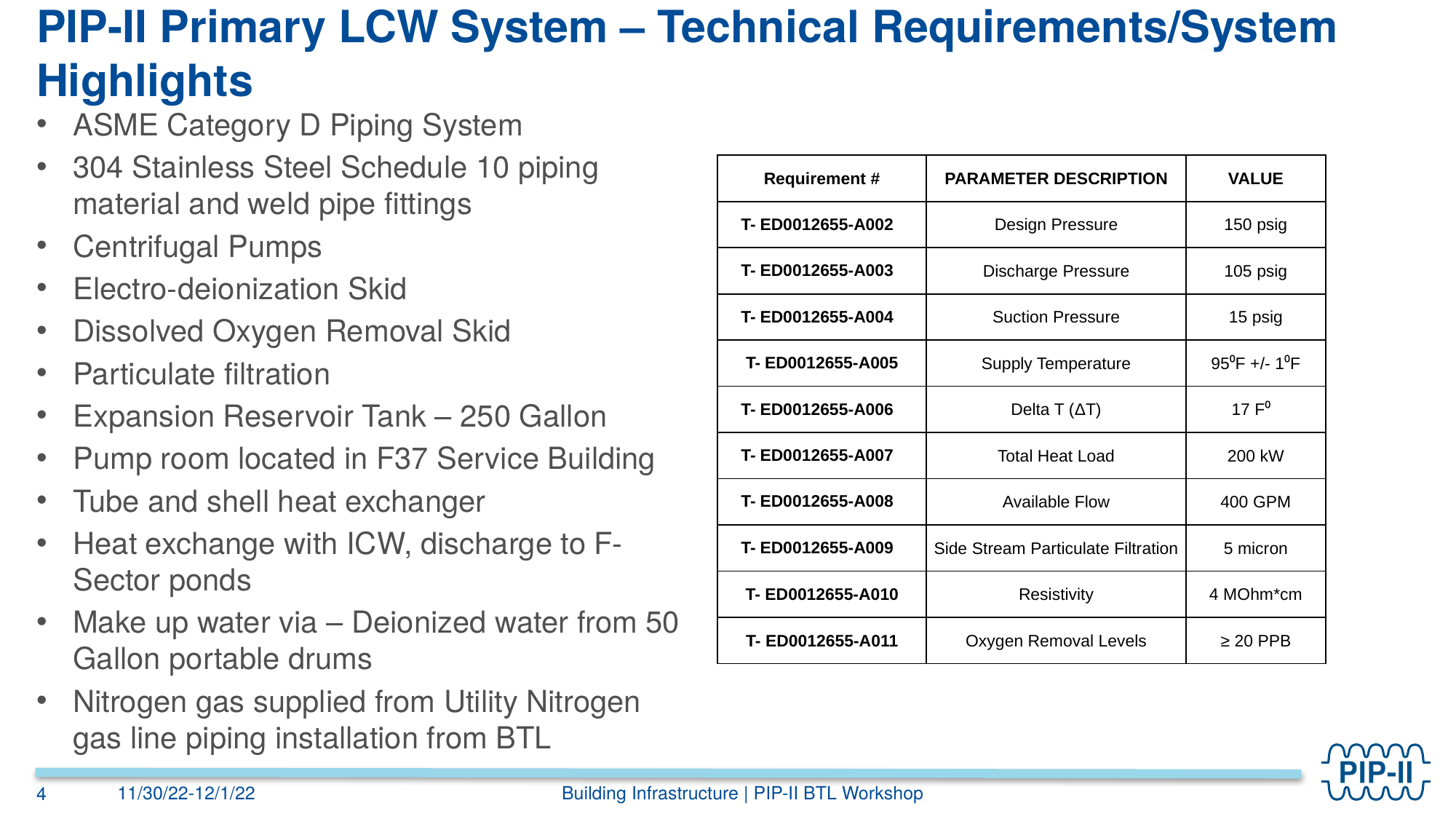

# PIP-II Primary LCW System – Technical Requirements/System Highlights
ASME Category D Piping System
304 Stainless Steel Schedule 10 piping material and weld pipe fittings
Centrifugal Pumps
Electro-deionization Skid
Dissolved Oxygen Removal Skid
Particulate filtration
Expansion Reservoir Tank – 250 Gallon
Pump room located in F37 Service Building
Tube and shell heat exchanger
Heat exchange with ICW, discharge to F-Sector ponds
Make up water via – Deionized water from 50 Gallon portable drums
Nitrogen gas supplied from Utility Nitrogen gas line piping installation from BTL

| Requirement # | PARAMETER DESCRIPTION | VALUE |
| --- | --- | --- |
| T- ED0012655-A002 | Design Pressure | 150 psig |
| T- ED0012655-A003 | Discharge Pressure | 105 psig |
| T- ED0012655-A004 | Suction Pressure | 15 psig |
| T- ED0012655-A005 | Supply Temperature | 95⁰F +/- 1⁰F |
| T- ED0012655-A006 | Delta T (ΔT) | 17 F⁰ |
| T- ED0012655-A007 | Total Heat Load | 200 kW |
| T- ED0012655-A008 | Available Flow | 400 GPM |
| T- ED0012655-A009 | Side Stream Particulate Filtration | 5 micron |
| T- ED0012655-A010 | Resistivity | 4 MOhm\*cm |
| T- ED0012655-A011 | Oxygen Removal Levels | ≥ 20 PPB |
Building Infrastructure | PIP-II BTL Workshop
11/30/22-12/1/22
4